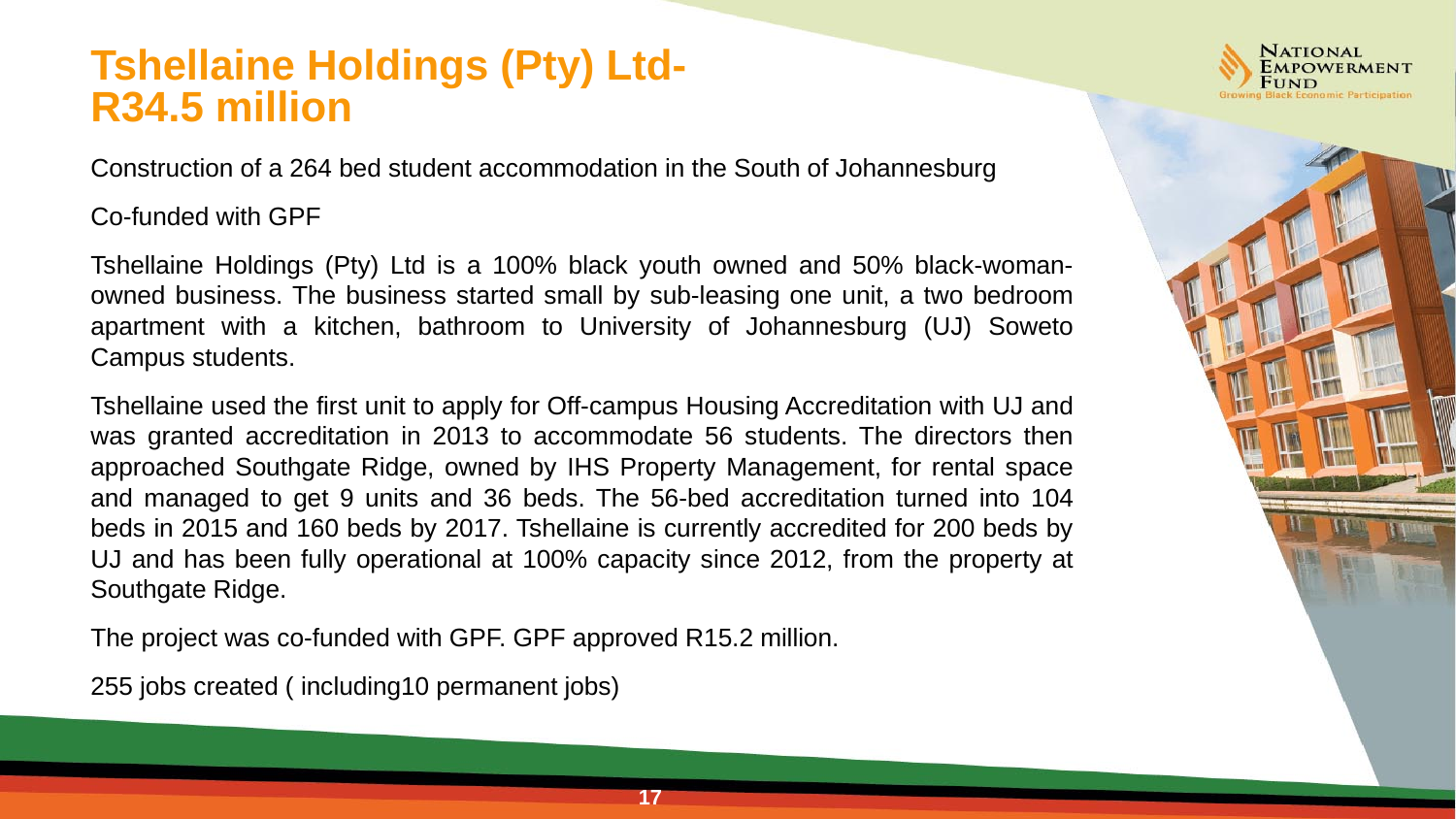

# Tshellaine Holdings (Pty) Ltd- R34.5 million
Construction of a 264 bed student accommodation in the South of Johannesburg
Co-funded with GPF
Tshellaine Holdings (Pty) Ltd is a 100% black youth owned and 50% black-woman-owned business. The business started small by sub-leasing one unit, a two bedroom apartment with a kitchen, bathroom to University of Johannesburg (UJ) Soweto Campus students.
Tshellaine used the first unit to apply for Off-campus Housing Accreditation with UJ and was granted accreditation in 2013 to accommodate 56 students. The directors then approached Southgate Ridge, owned by IHS Property Management, for rental space and managed to get 9 units and 36 beds. The 56-bed accreditation turned into 104 beds in 2015 and 160 beds by 2017. Tshellaine is currently accredited for 200 beds by UJ and has been fully operational at 100% capacity since 2012, from the property at Southgate Ridge.
The project was co-funded with GPF. GPF approved R15.2 million.
255 jobs created ( including10 permanent jobs)
17